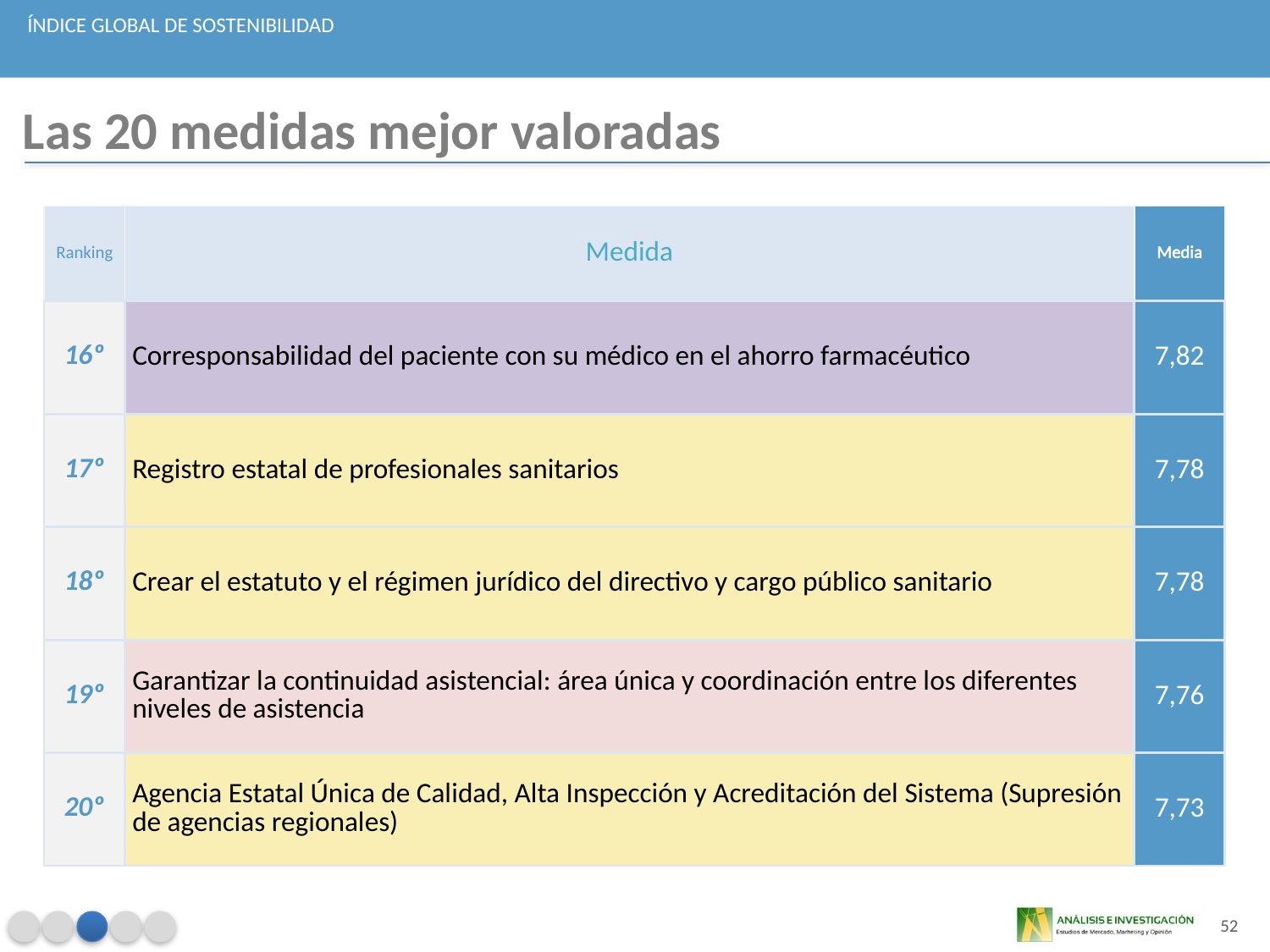

ÍNDICE GLOBAL DE SOSTENIBILIDAD
Las 20 medidas mejor valoradas
| Ranking | Medida | Media |
| --- | --- | --- |
| 16º | Corresponsabilidad del paciente con su médico en el ahorro farmacéutico | 7,82 |
| 17º | Registro estatal de profesionales sanitarios | 7,78 |
| 18º | Crear el estatuto y el régimen jurídico del directivo y cargo público sanitario | 7,78 |
| 19º | Garantizar la continuidad asistencial: área única y coordinación entre los diferentes niveles de asistencia | 7,76 |
| 20º | Agencia Estatal Única de Calidad, Alta Inspección y Acreditación del Sistema (Supresión de agencias regionales) | 7,73 |